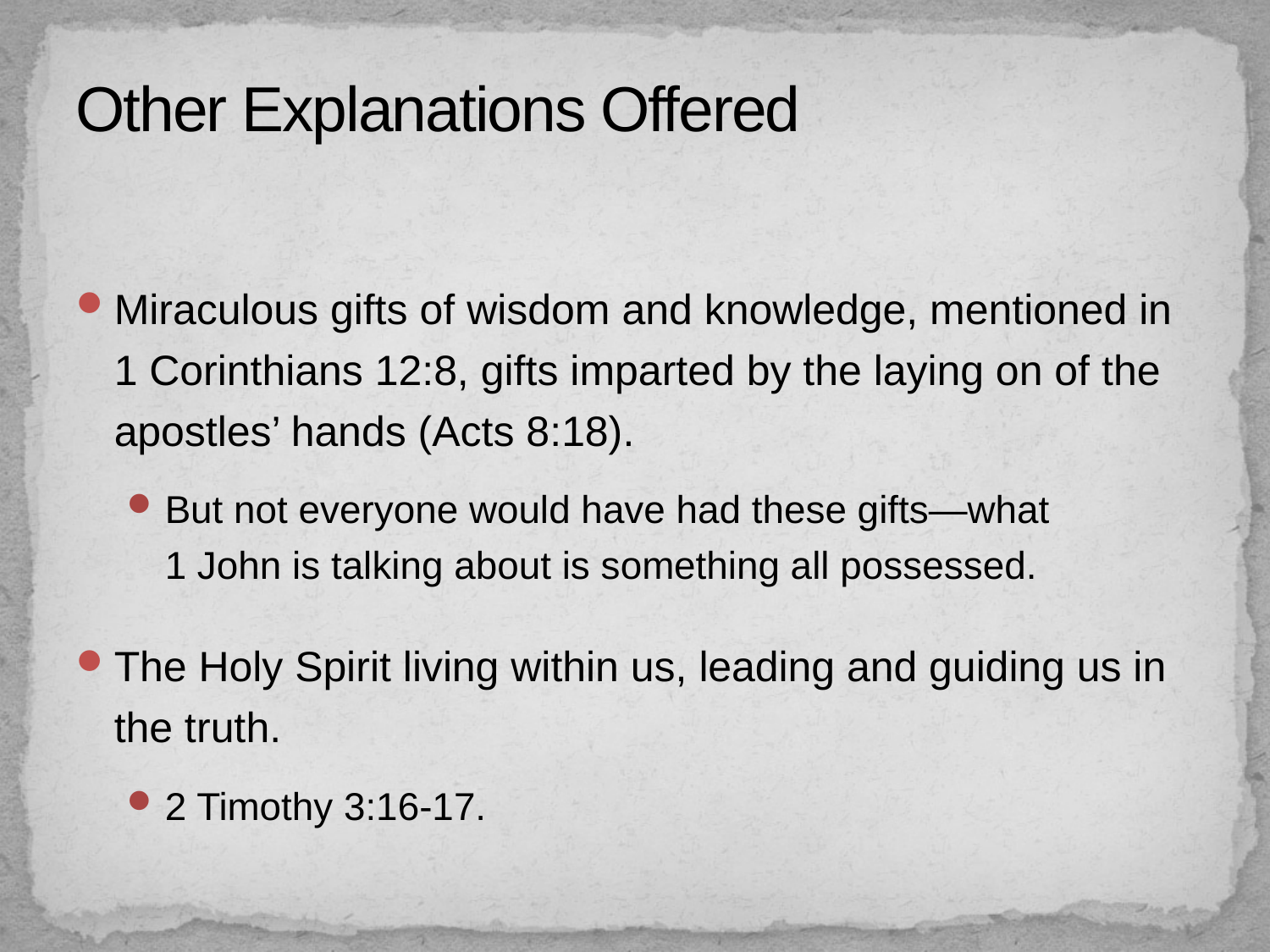

# Other Explanations Offered
Miraculous gifts of wisdom and knowledge, mentioned in 1 Corinthians 12:8, gifts imparted by the laying on of the apostles’ hands (Acts 8:18).
But not everyone would have had these gifts—what
1 John is talking about is something all possessed.
The Holy Spirit living within us, leading and guiding us in the truth.
2 Timothy 3:16-17.